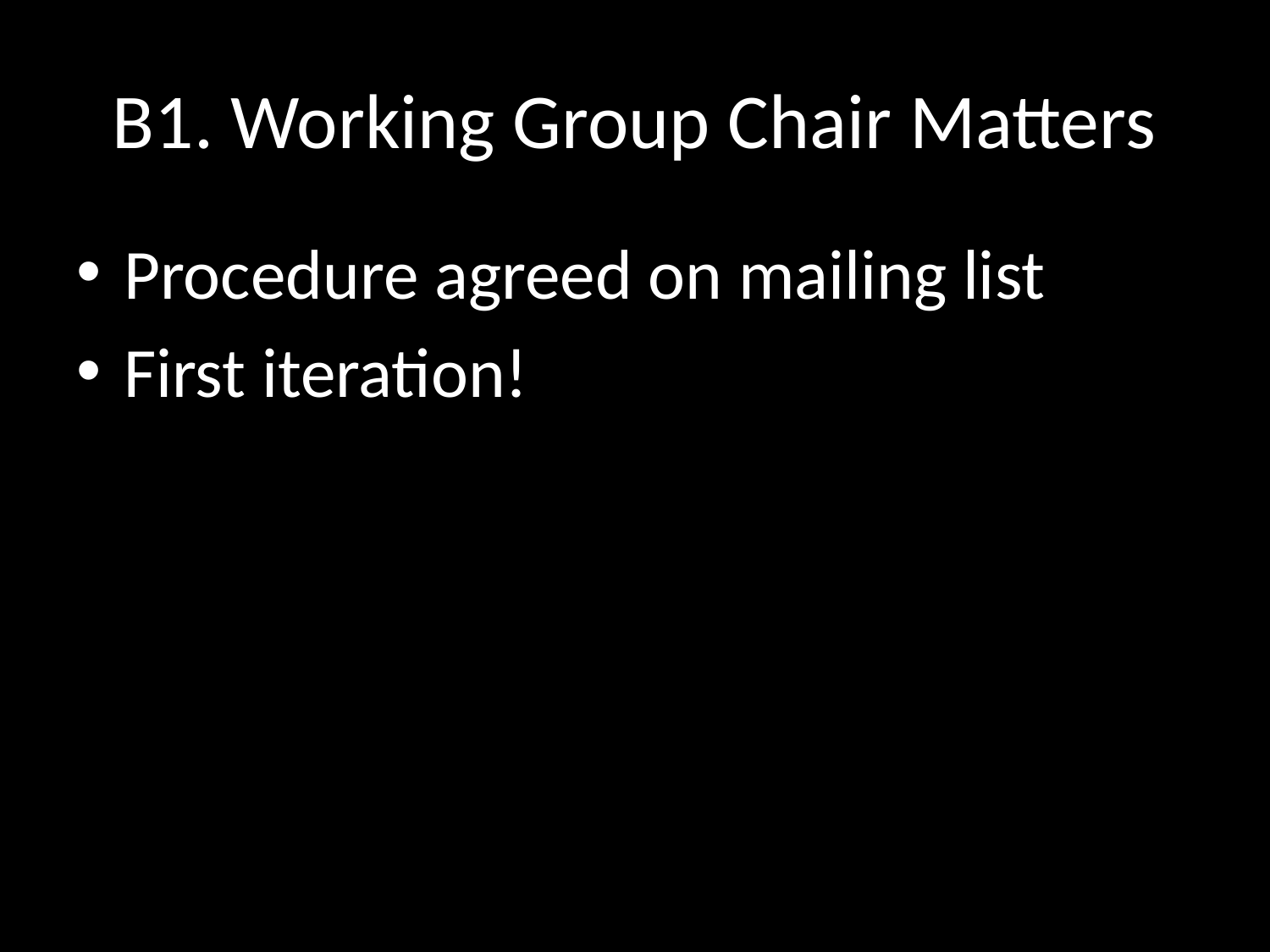

# B1. Working Group Chair Matters
Procedure agreed on mailing list
First iteration!